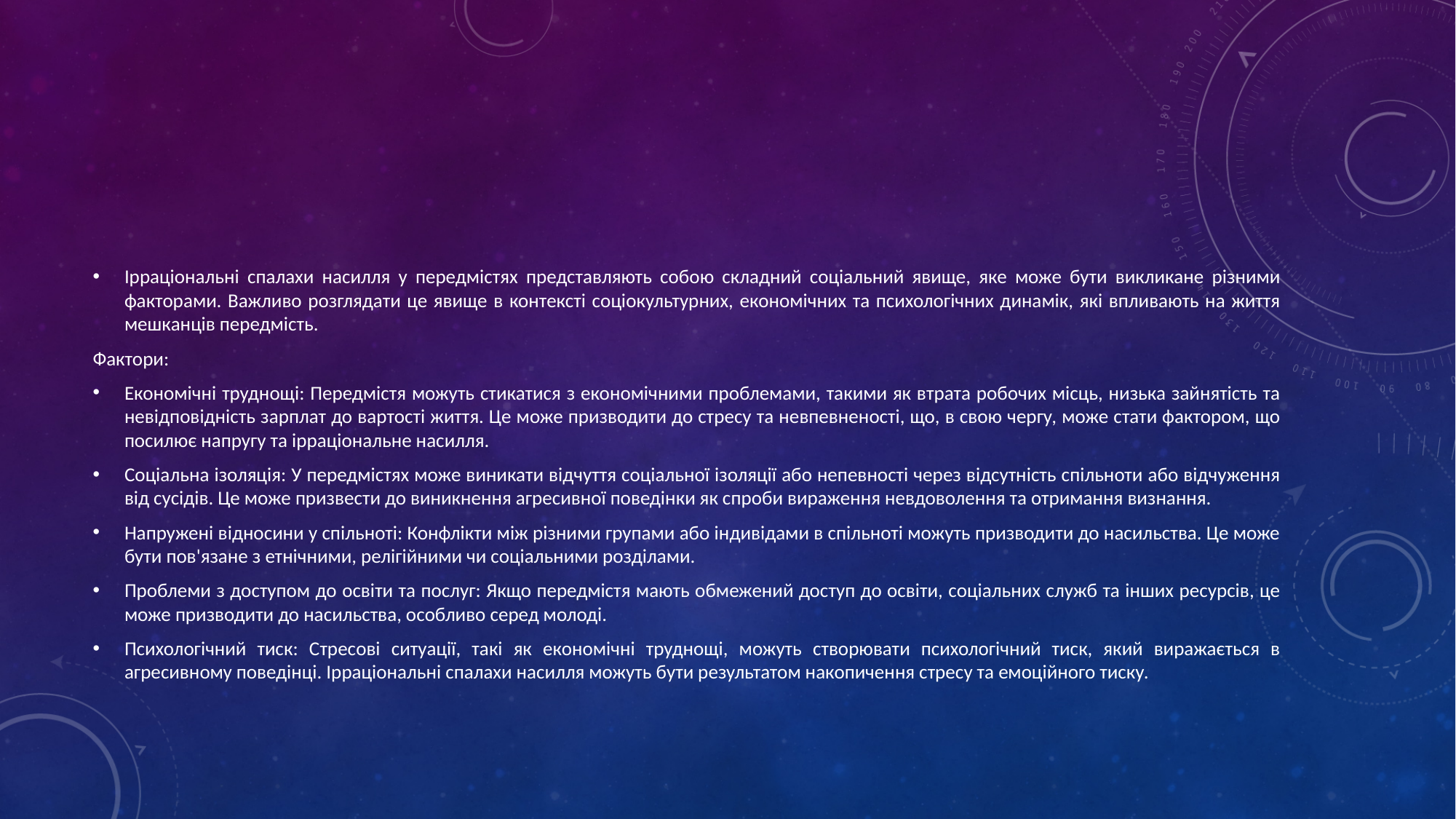

#
Ірраціональні спалахи насилля у передмістях представляють собою складний соціальний явище, яке може бути викликане різними факторами. Важливо розглядати це явище в контексті соціокультурних, економічних та психологічних динамік, які впливають на життя мешканців передмість.
Фактори:
Економічні труднощі: Передмістя можуть стикатися з економічними проблемами, такими як втрата робочих місць, низька зайнятість та невідповідність зарплат до вартості життя. Це може призводити до стресу та невпевненості, що, в свою чергу, може стати фактором, що посилює напругу та ірраціональне насилля.
Соціальна ізоляція: У передмістях може виникати відчуття соціальної ізоляції або непевності через відсутність спільноти або відчуження від сусідів. Це може призвести до виникнення агресивної поведінки як спроби вираження невдоволення та отримання визнання.
Напружені відносини у спільноті: Конфлікти між різними групами або індивідами в спільноті можуть призводити до насильства. Це може бути пов'язане з етнічними, релігійними чи соціальними розділами.
Проблеми з доступом до освіти та послуг: Якщо передмістя мають обмежений доступ до освіти, соціальних служб та інших ресурсів, це може призводити до насильства, особливо серед молоді.
Психологічний тиск: Стресові ситуації, такі як економічні труднощі, можуть створювати психологічний тиск, який виражається в агресивному поведінці. Ірраціональні спалахи насилля можуть бути результатом накопичення стресу та емоційного тиску.